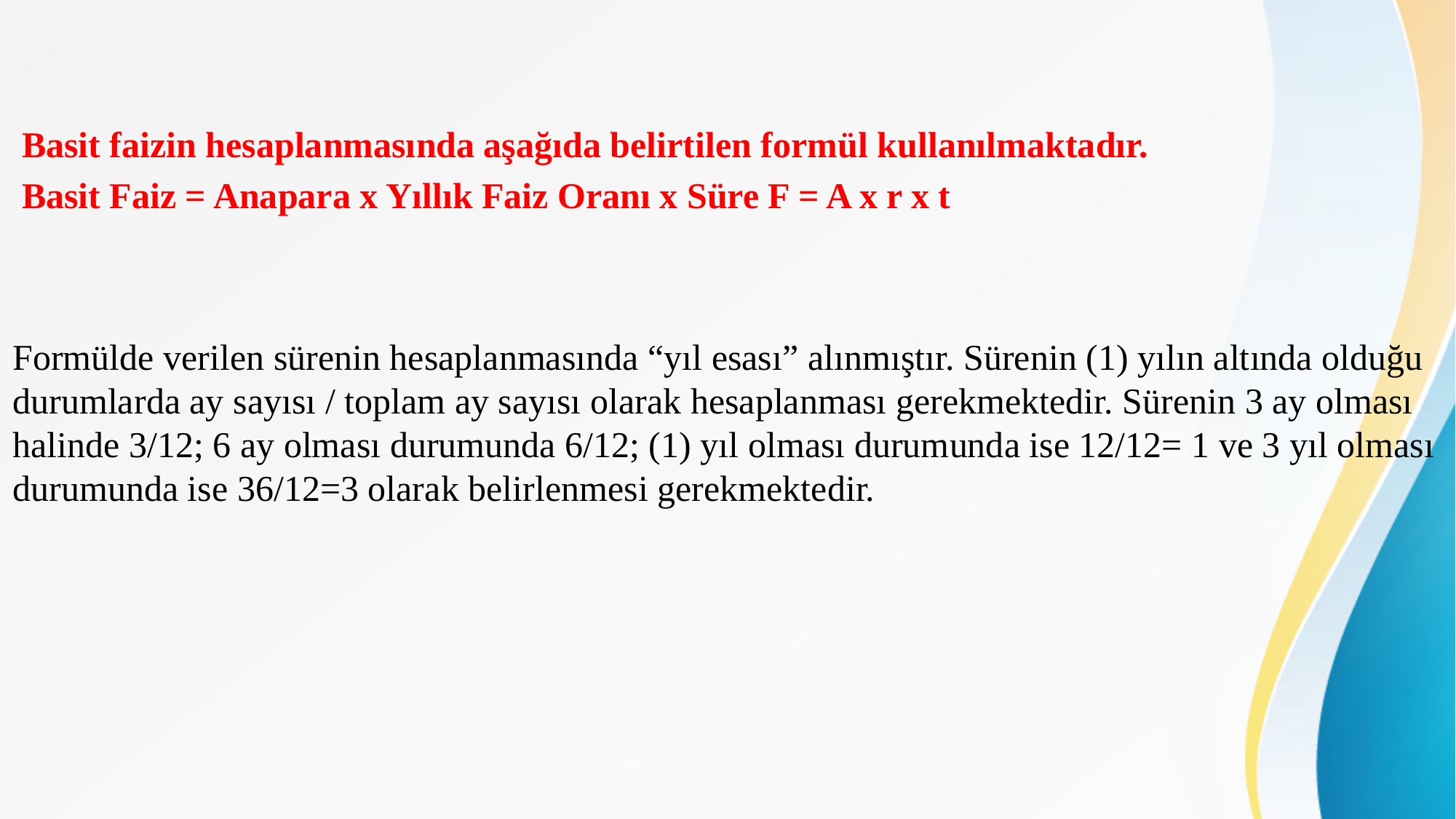

Basit faizin hesaplanmasında aşağıda belirtilen formül kullanılmaktadır.
 Basit Faiz = Anapara x Yıllık Faiz Oranı x Süre F = A x r x t

Formülde verilen sürenin hesaplanmasında “yıl esası” alınmıştır. Sürenin (1) yılın altında olduğu durumlarda ay sayısı / toplam ay sayısı olarak hesaplanması gerekmektedir. Sürenin 3 ay olması halinde 3/12; 6 ay olması durumunda 6/12; (1) yıl olması durumunda ise 12/12= 1 ve 3 yıl olması durumunda ise 36/12=3 olarak belirlenmesi gerekmektedir.